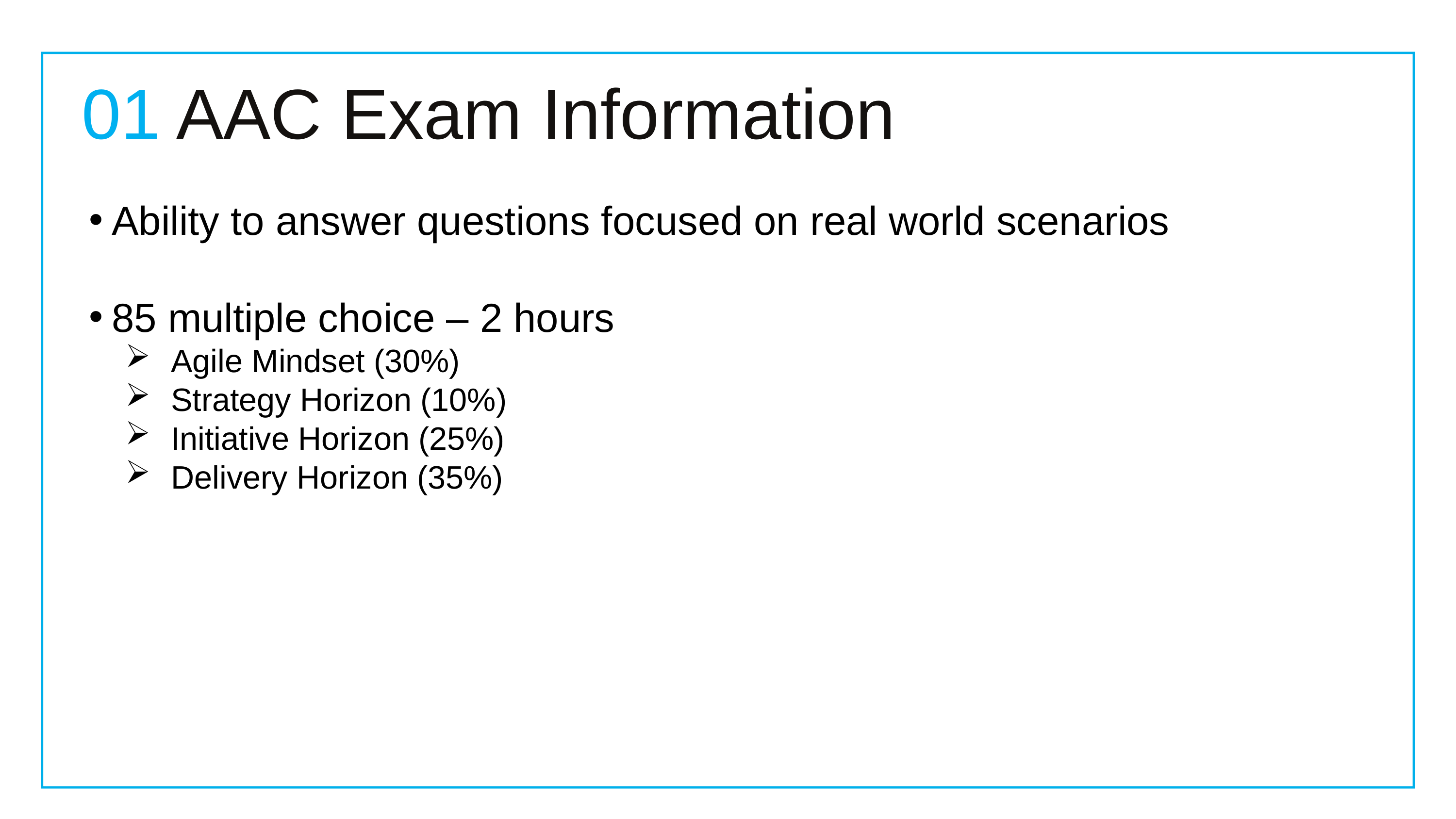

01 AAC Exam Information
Ability to answer questions focused on real world scenarios

85 multiple choice – 2 hours
Agile Mindset (30%)
Strategy Horizon (10%)
Initiative Horizon (25%)
Delivery Horizon (35%)